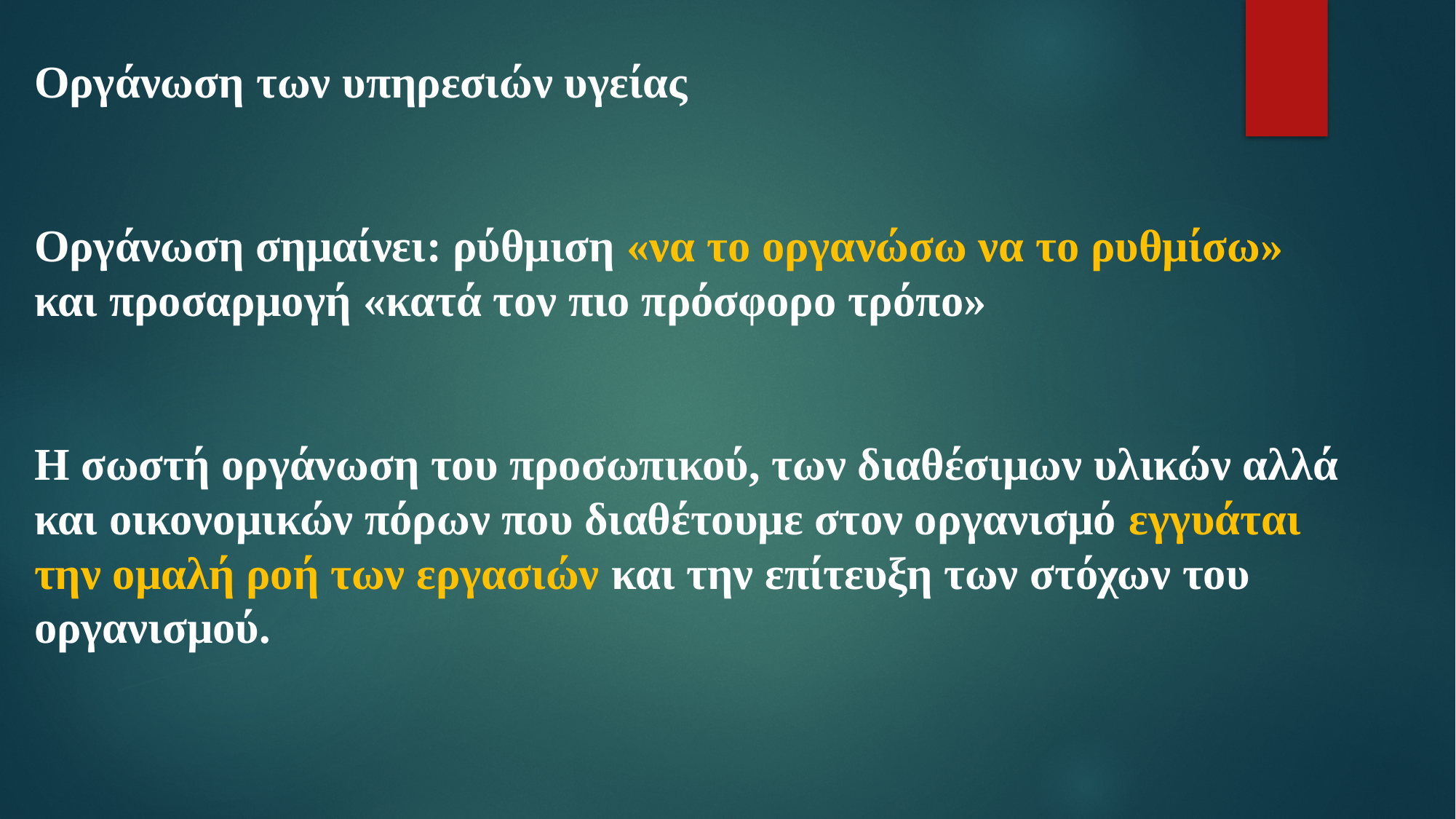

Οργάνωση των υπηρεσιών υγείας

Οργάνωση σημαίνει: ρύθμιση «να το οργανώσω να το ρυθμίσω» και προσαρμογή «κατά τον πιο πρόσφορο τρόπο»

Η σωστή οργάνωση του προσωπικού, των διαθέσιμων υλικών αλλά και οικονομικών πόρων που διαθέτουμε στον οργανισμό εγγυάται την ομαλή ροή των εργασιών και την επίτευξη των στόχων του οργανισμού.